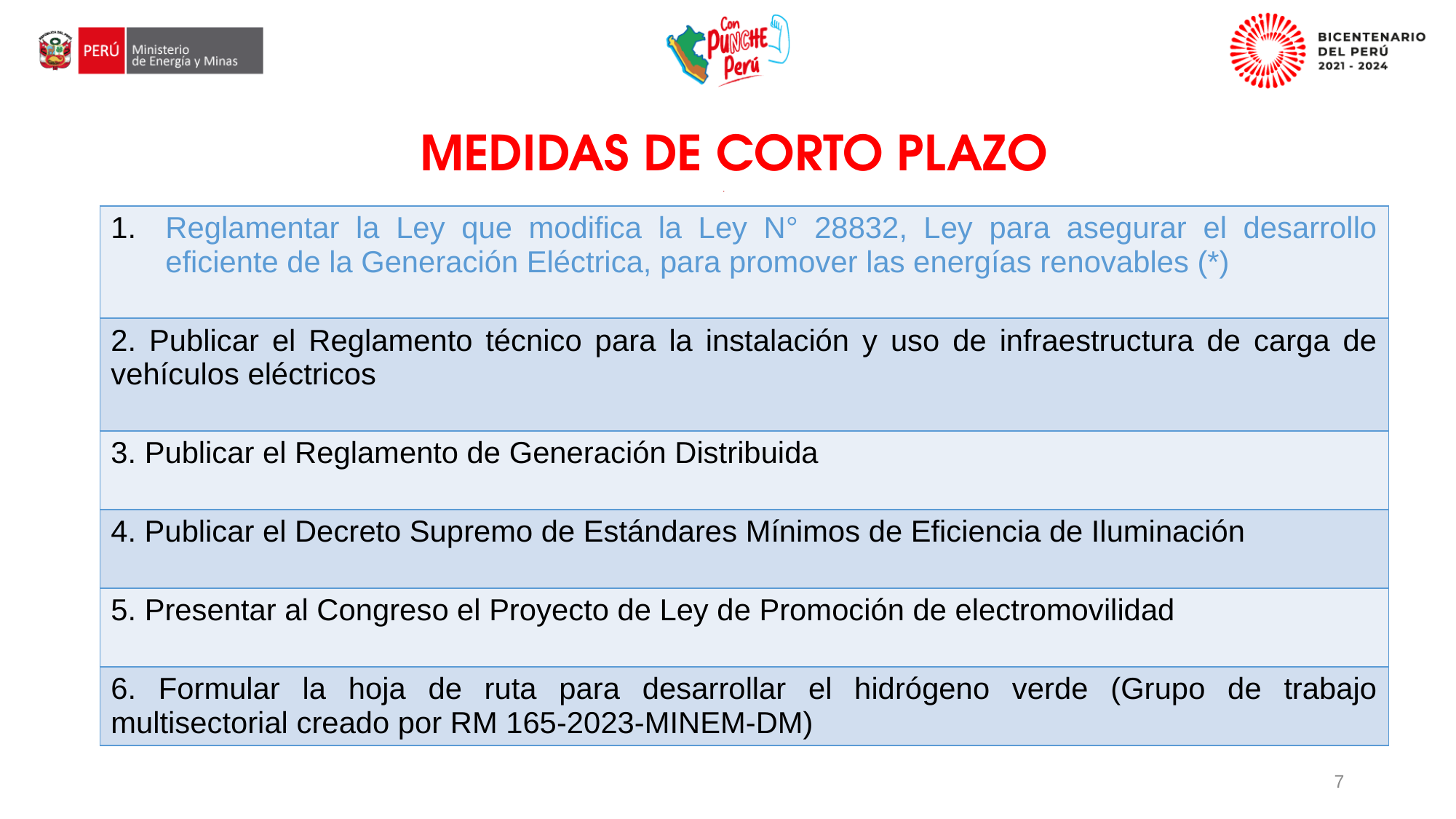

MEDIDAS DE CORTO PLAZO

| Reglamentar la Ley que modifica la Ley N° 28832, Ley para asegurar el desarrollo eficiente de la Generación Eléctrica, para promover las energías renovables (\*) |
| --- |
| 2. Publicar el Reglamento técnico para la instalación y uso de infraestructura de carga de vehículos eléctricos |
| 3. Publicar el Reglamento de Generación Distribuida |
| 4. Publicar el Decreto Supremo de Estándares Mínimos de Eficiencia de Iluminación |
| 5. Presentar al Congreso el Proyecto de Ley de Promoción de electromovilidad |
| 6. Formular la hoja de ruta para desarrollar el hidrógeno verde (Grupo de trabajo multisectorial creado por RM 165-2023-MINEM-DM) |
7